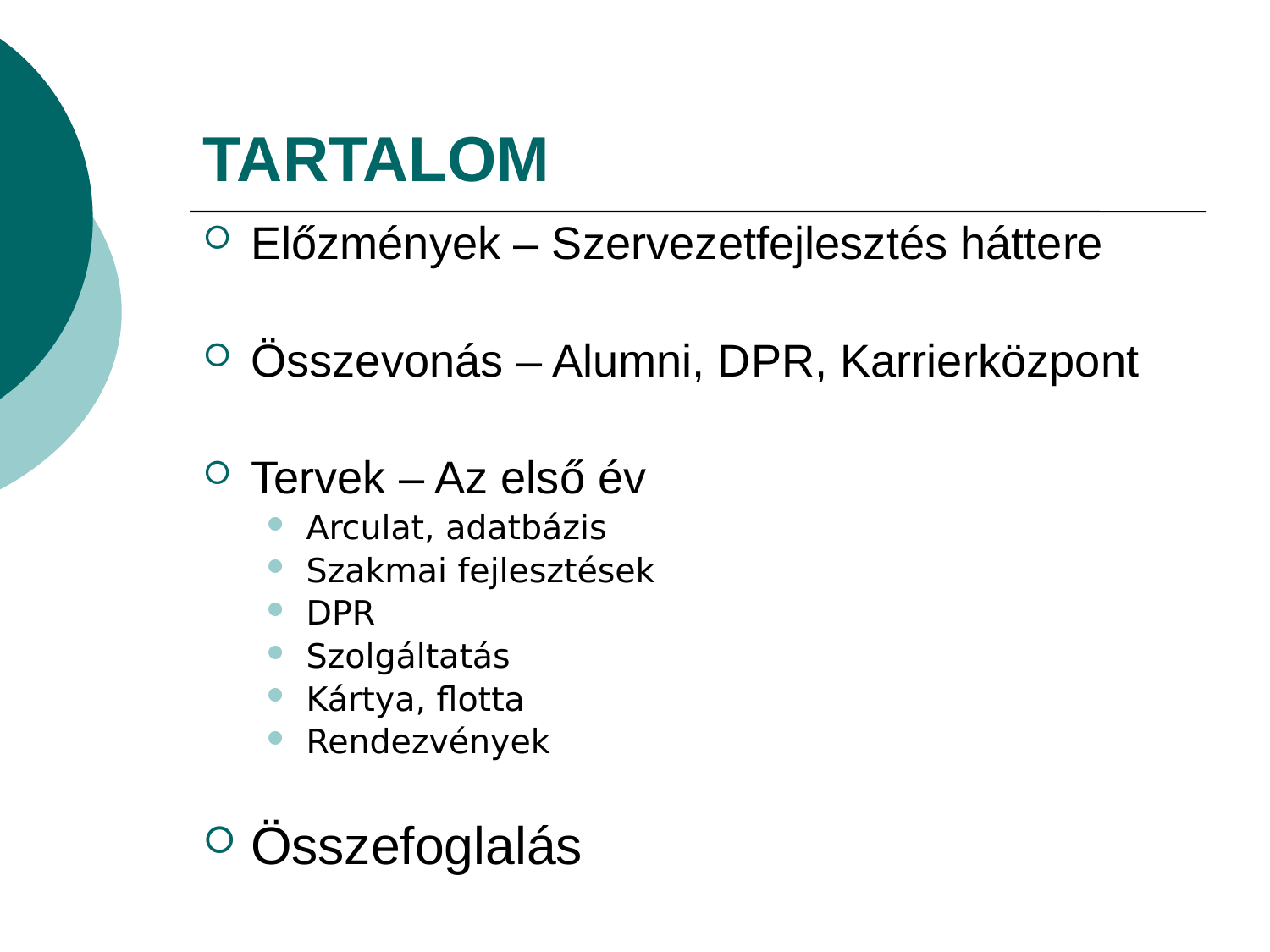

# TARTALOM
Előzmények – Szervezetfejlesztés háttere

Összevonás – Alumni, DPR, Karrierközpont

Tervek – Az első év
Arculat, adatbázis
Szakmai fejlesztések
DPR
Szolgáltatás
Kártya, flotta
Rendezvények

Összefoglalás